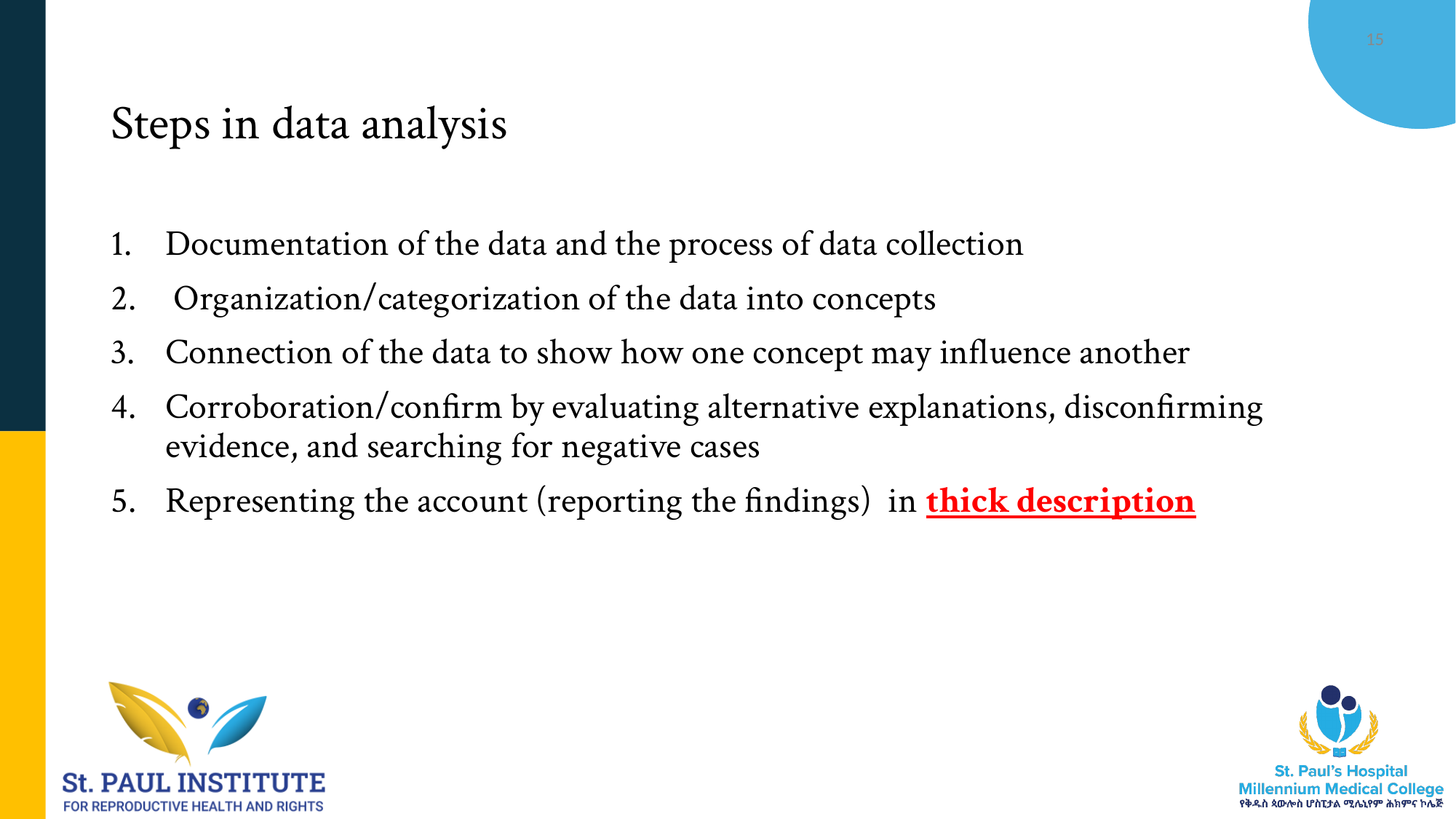

12/19/2025
M. Molla, SPIRHR

15
# Steps in data analysis
Documentation of the data and the process of data collection
 Organization/categorization of the data into concepts
Connection of the data to show how one concept may influence another
Corroboration/confirm by evaluating alternative explanations, disconfirming evidence, and searching for negative cases
Representing the account (reporting the findings)  in thick description